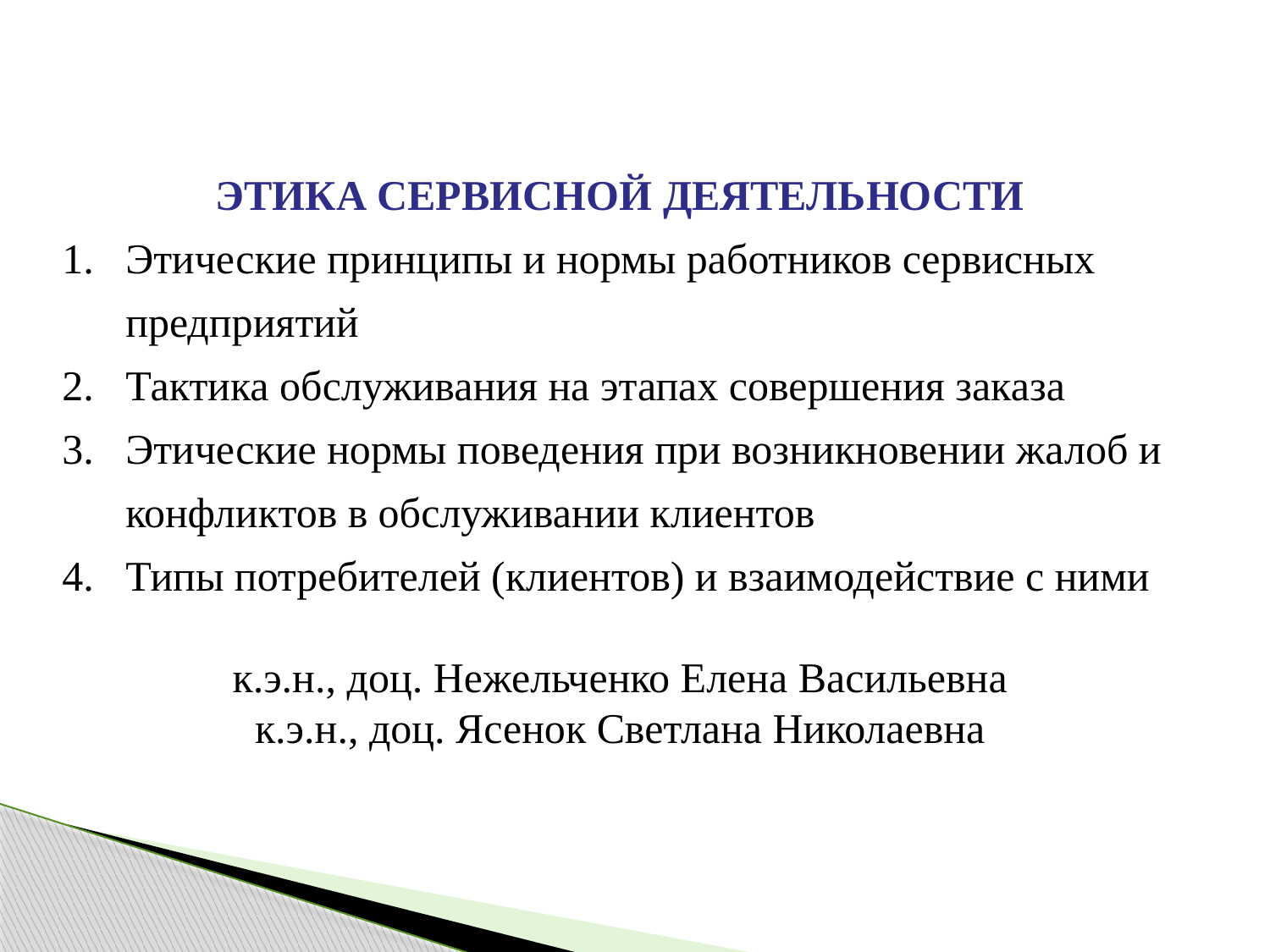

ЭТИКА СЕРВИСНОЙ ДЕЯТЕЛЬНОСТИ
Этические принципы и нормы работников сервисных предприятий
Тактика обслуживания на этапах совершения заказа
Этические нормы поведения при возникновении жалоб и конфликтов в обслуживании клиентов
Типы потребителей (клиентов) и взаимодействие с ними

к.э.н., доц. Нежельченко Елена Васильевна
к.э.н., доц. Ясенок Светлана Николаевна